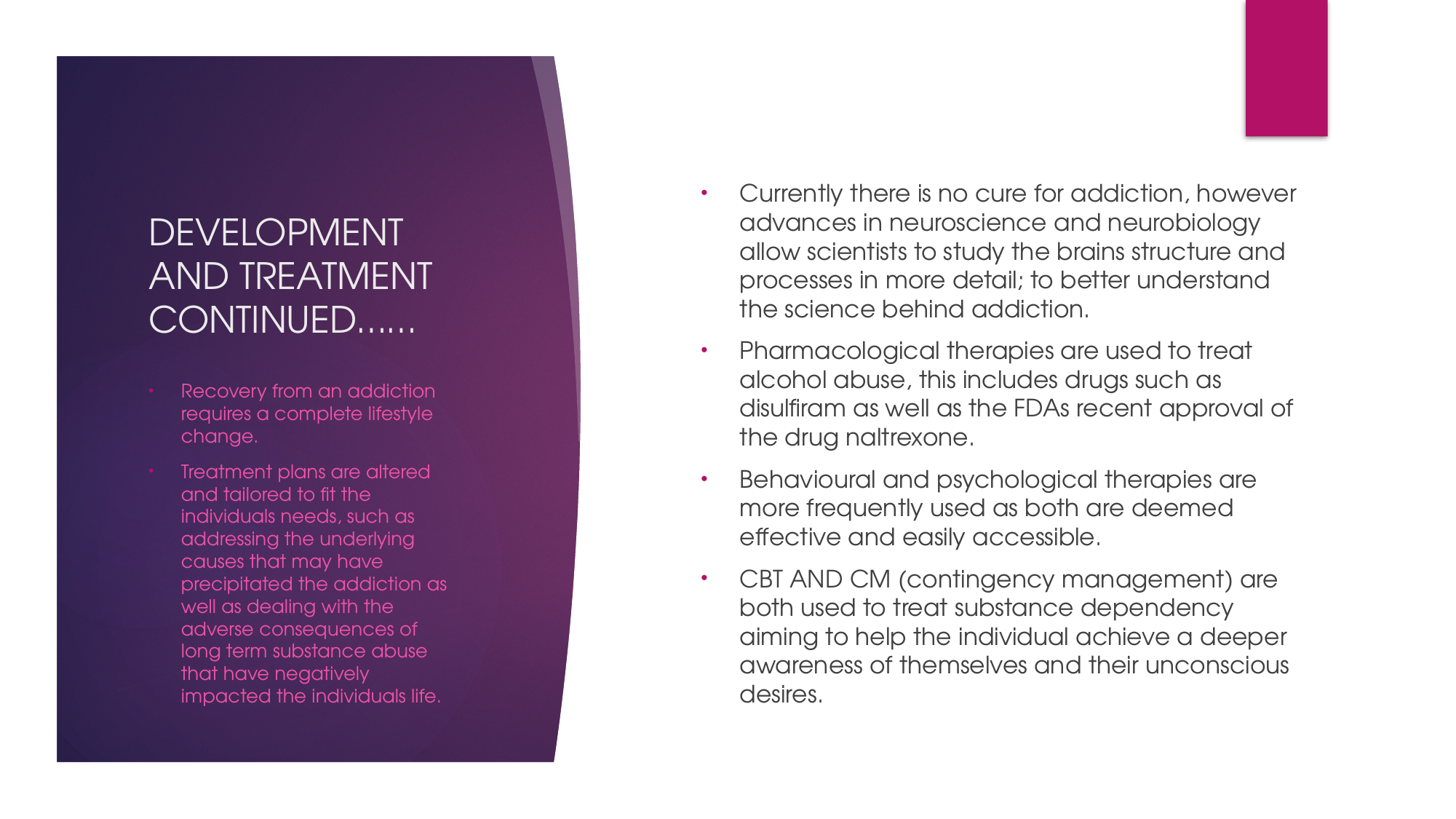

# DEVELOPMENT AND TREATMENT CONTINUED……
Currently there is no cure for addiction, however advances in neuroscience and neurobiology allow scientists to study the brains structure and processes in more detail; to better understand the science behind addiction.
Pharmacological therapies are used to treat alcohol abuse, this includes drugs such as disulfiram as well as the FDAs recent approval of the drug naltrexone.
Behavioural and psychological therapies are more frequently used as both are deemed effective and easily accessible.
CBT AND CM (contingency management) are both used to treat substance dependency aiming to help the individual achieve a deeper awareness of themselves and their unconscious desires.

Recovery from an addiction requires a complete lifestyle change.
Treatment plans are altered and tailored to fit the individuals needs, such as addressing the underlying causes that may have precipitated the addiction as well as dealing with the adverse consequences of long term substance abuse that have negatively impacted the individuals life.